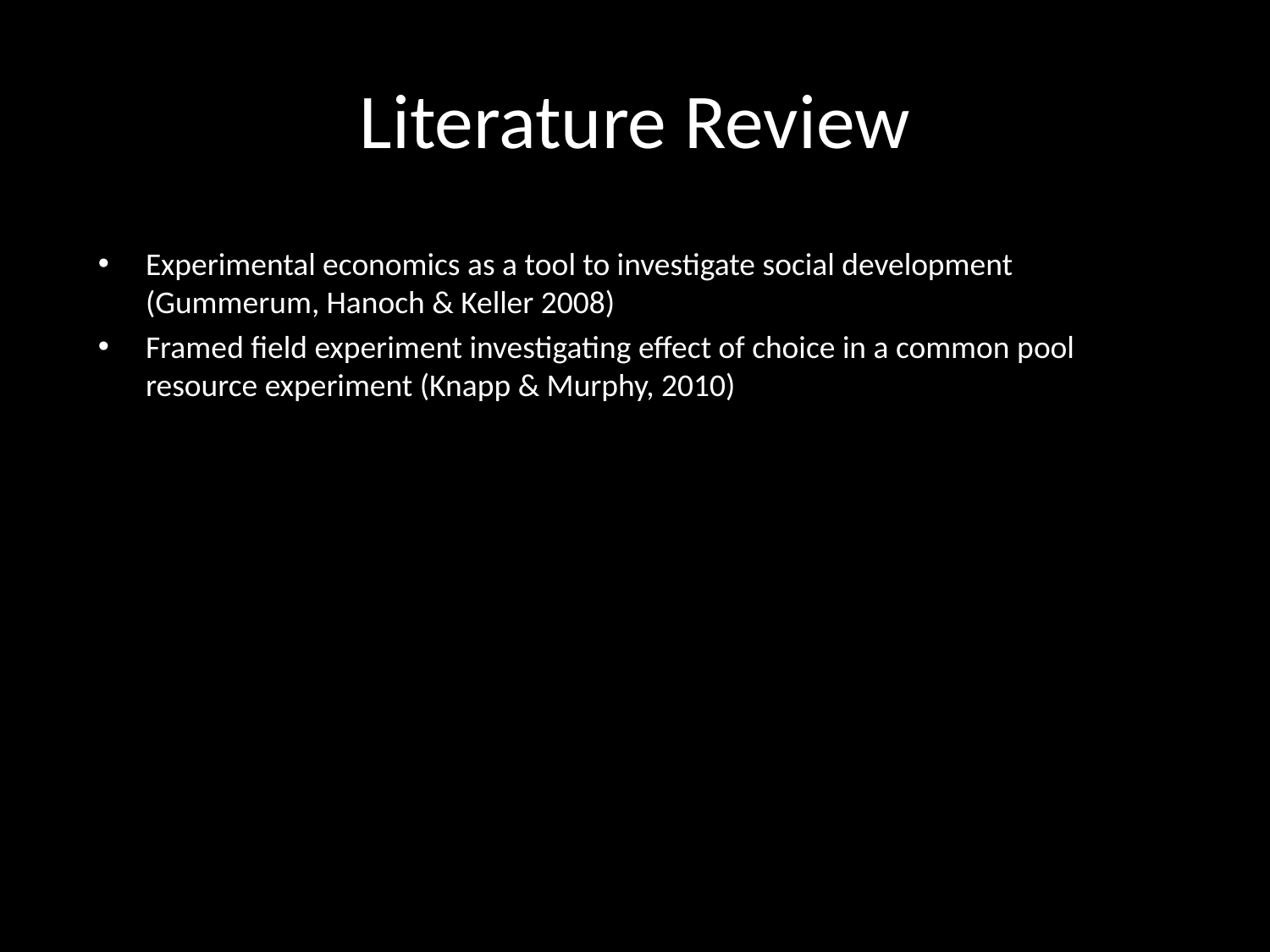

# Literature Review
Experimental economics as a tool to investigate social development (Gummerum, Hanoch & Keller 2008)
Framed field experiment investigating effect of choice in a common pool resource experiment (Knapp & Murphy, 2010)